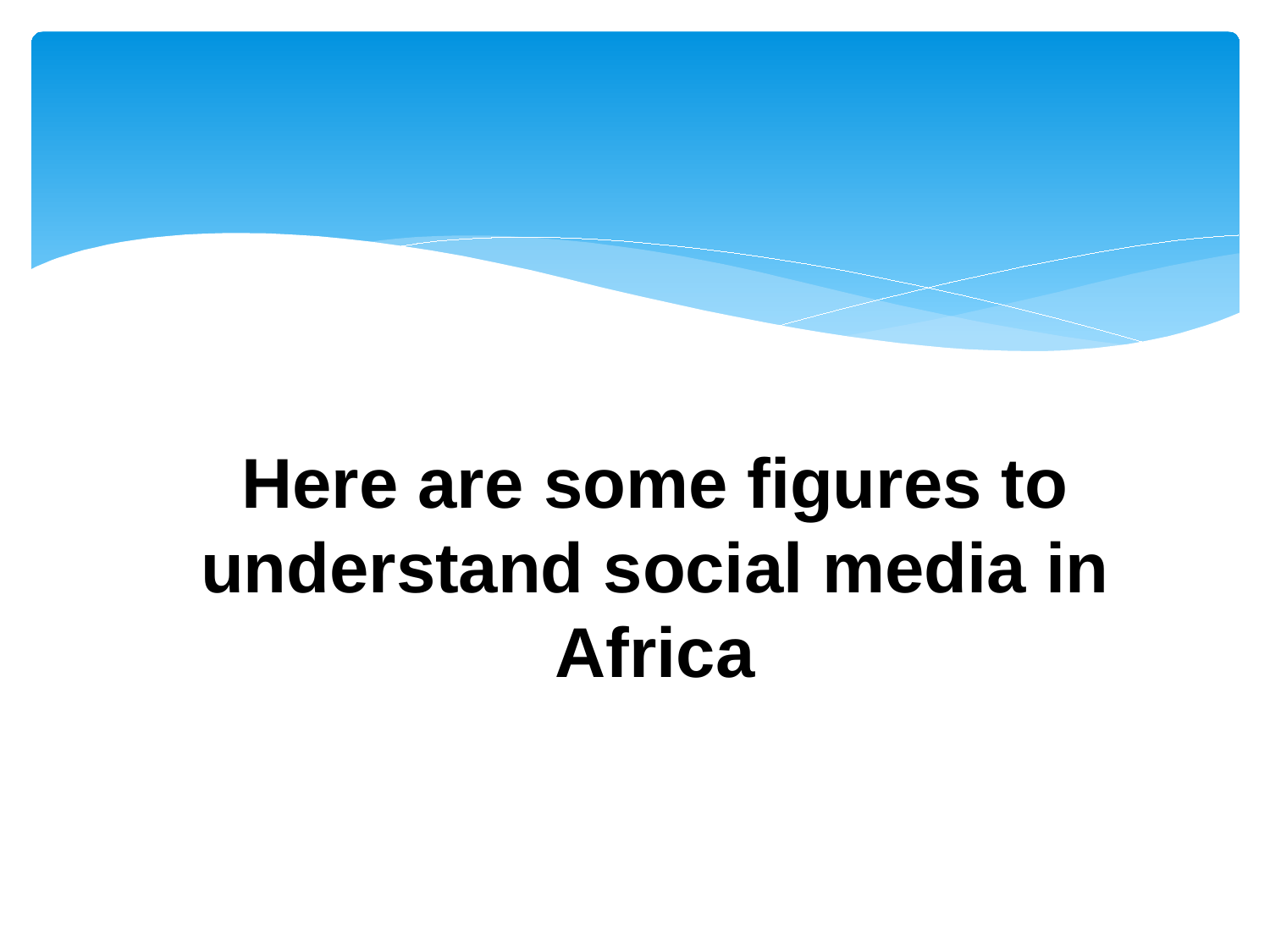

#
Here are some figures to understand social media in Africa